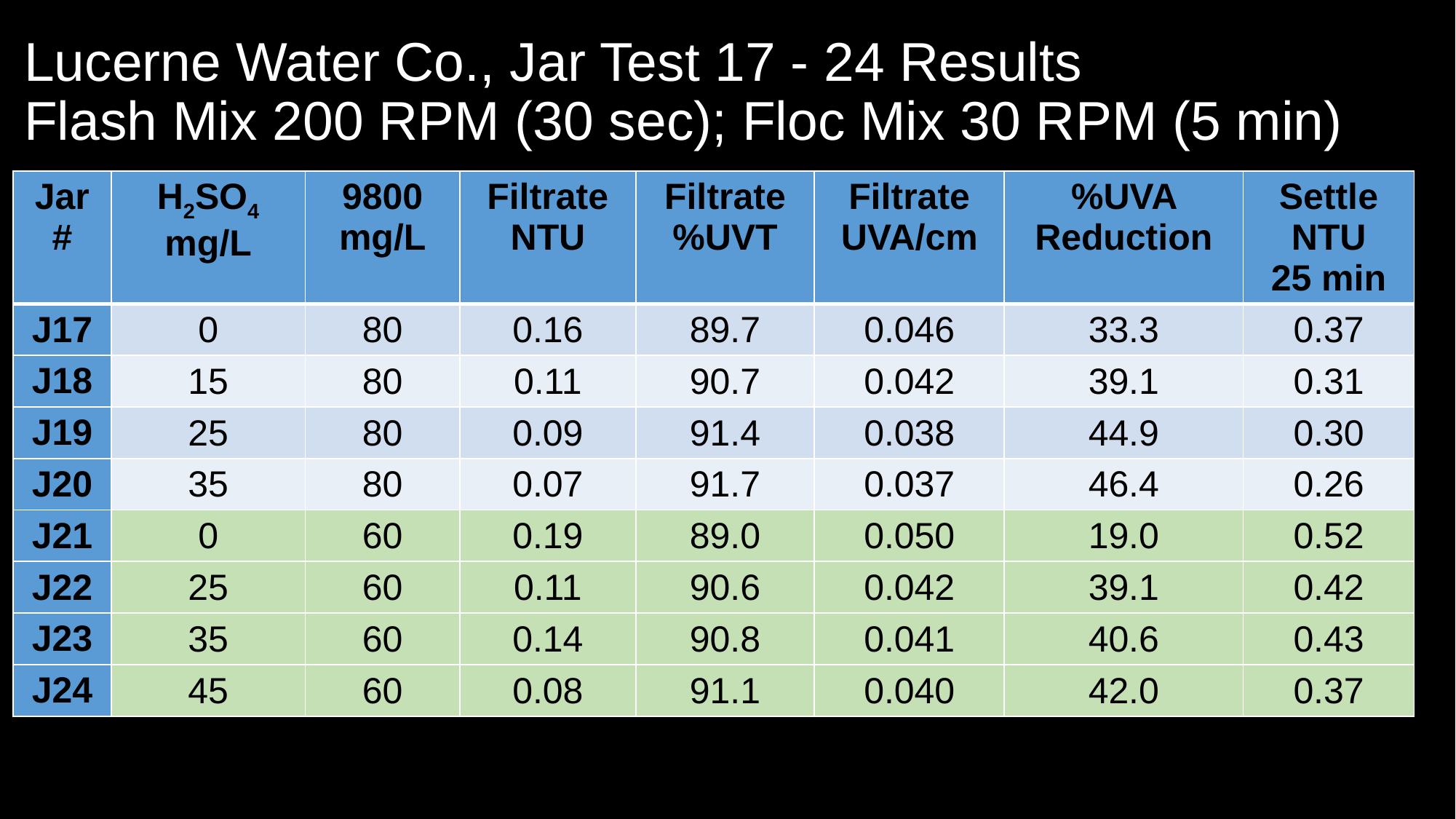

# Lucerne Water Co., Jar Test 17 - 24 Results Flash Mix 200 RPM (30 sec); Floc Mix 30 RPM (5 min)
| Jar # | H2SO4 mg/L | 9800 mg/L | Filtrate NTU | Filtrate %UVT | Filtrate UVA/cm | %UVA Reduction | Settle NTU 25 min |
| --- | --- | --- | --- | --- | --- | --- | --- |
| J17 | 0 | 80 | 0.16 | 89.7 | 0.046 | 33.3 | 0.37 |
| J18 | 15 | 80 | 0.11 | 90.7 | 0.042 | 39.1 | 0.31 |
| J19 | 25 | 80 | 0.09 | 91.4 | 0.038 | 44.9 | 0.30 |
| J20 | 35 | 80 | 0.07 | 91.7 | 0.037 | 46.4 | 0.26 |
| J21 | 0 | 60 | 0.19 | 89.0 | 0.050 | 19.0 | 0.52 |
| J22 | 25 | 60 | 0.11 | 90.6 | 0.042 | 39.1 | 0.42 |
| J23 | 35 | 60 | 0.14 | 90.8 | 0.041 | 40.6 | 0.43 |
| J24 | 45 | 60 | 0.08 | 91.1 | 0.040 | 42.0 | 0.37 |